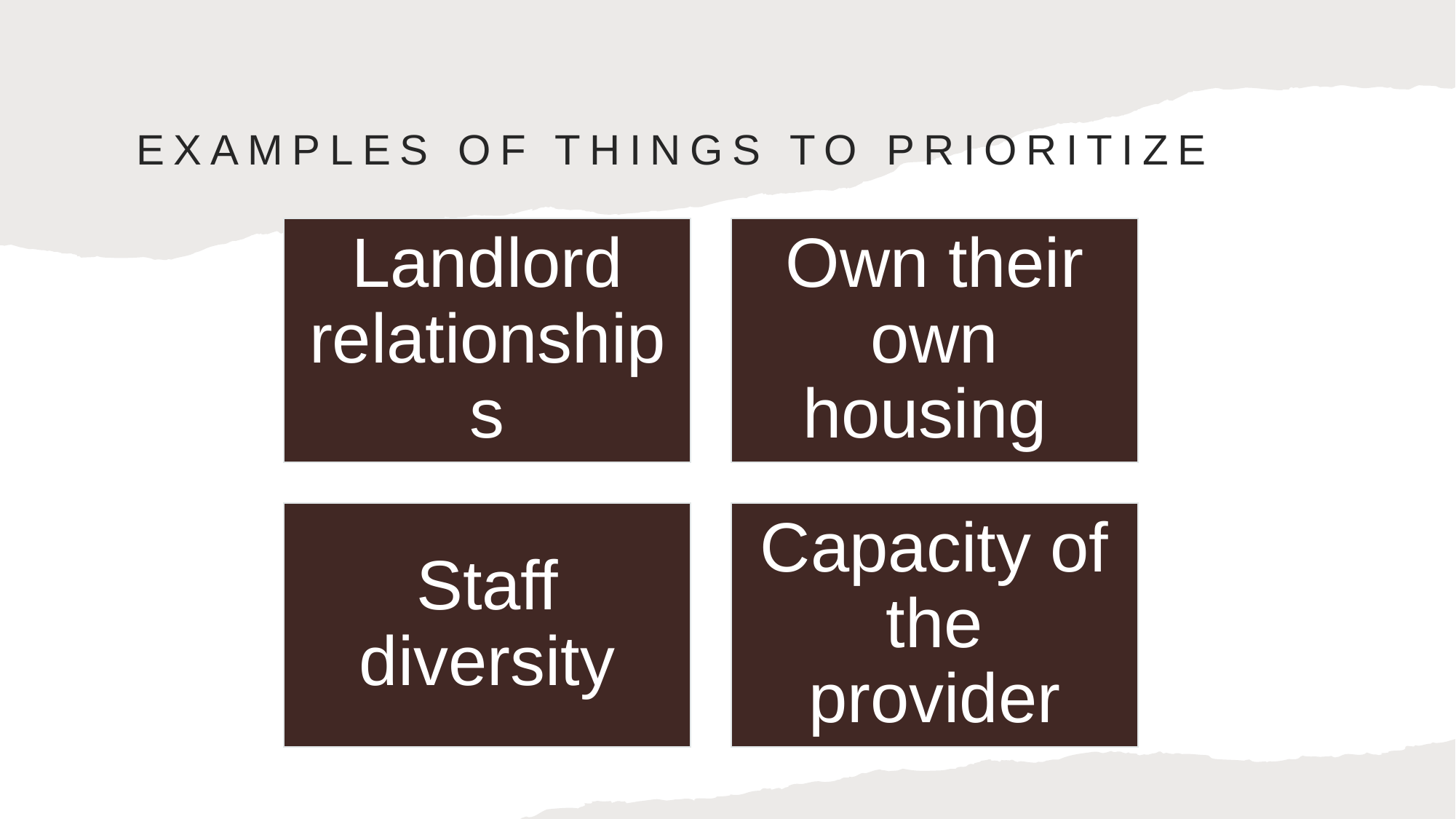

# Examples of things to prioritize
Landlord relationships
Own their own housing
Staff diversity
Capacity of the provider